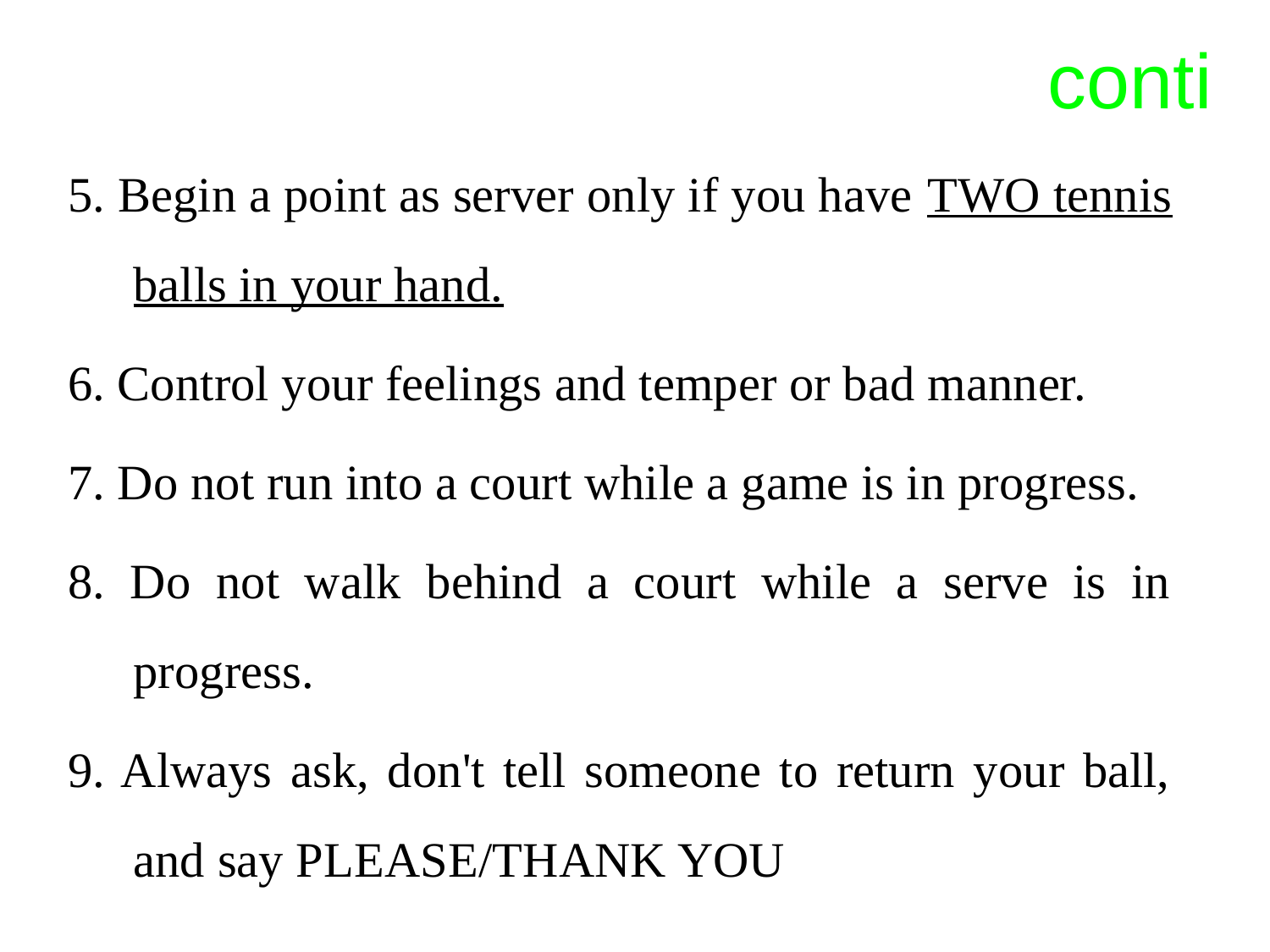

# conti
5. Begin a point as server only if you have TWO tennis balls in your hand.
6. Control your feelings and temper or bad manner.
7. Do not run into a court while a game is in progress.
8. Do not walk behind a court while a serve is in progress.
9. Always ask, don't tell someone to return your ball, and say PLEASE/THANK YOU